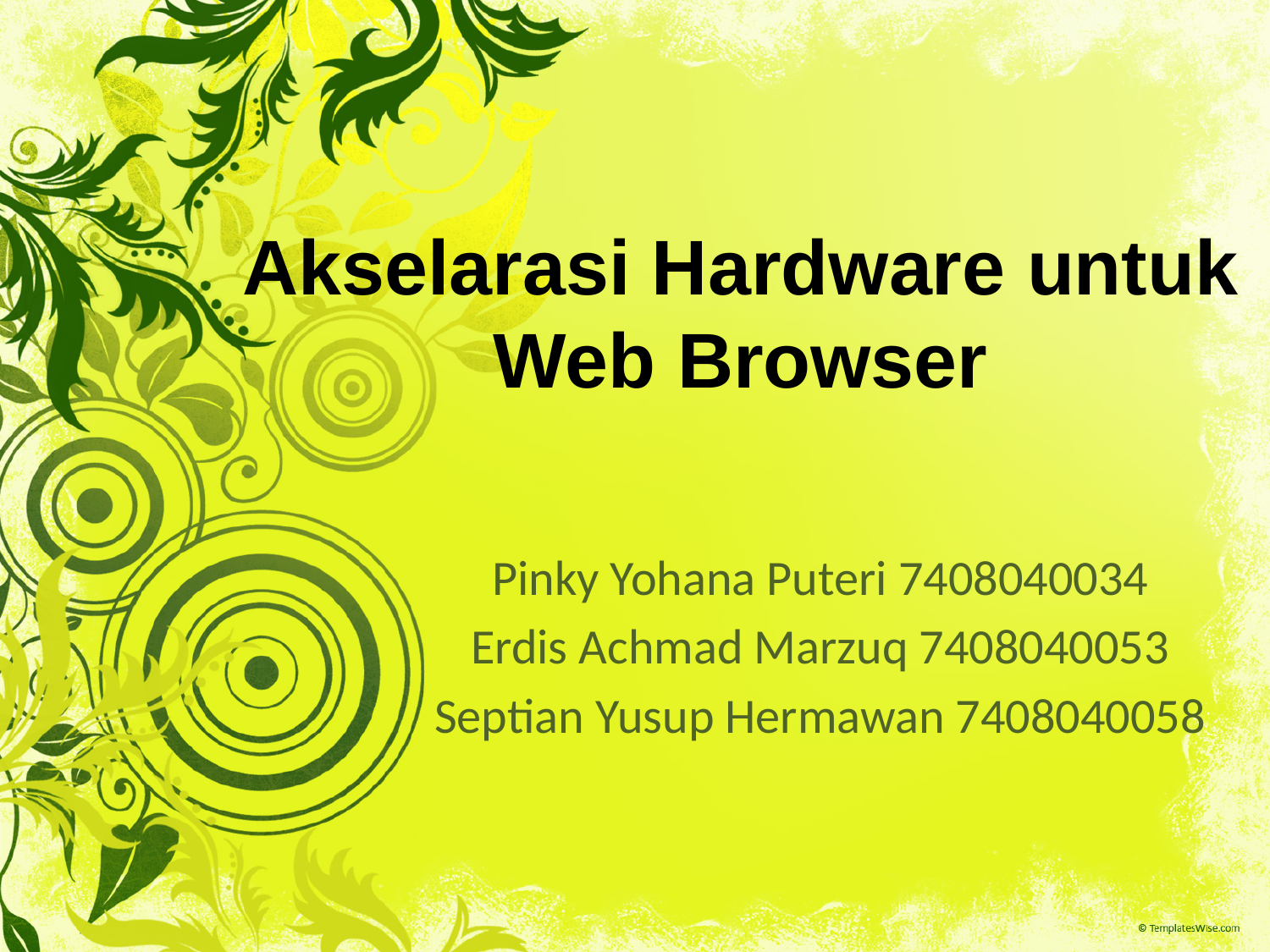

# Akselarasi Hardware untuk Web Browser
Pinky Yohana Puteri 7408040034
Erdis Achmad Marzuq 7408040053
Septian Yusup Hermawan 7408040058